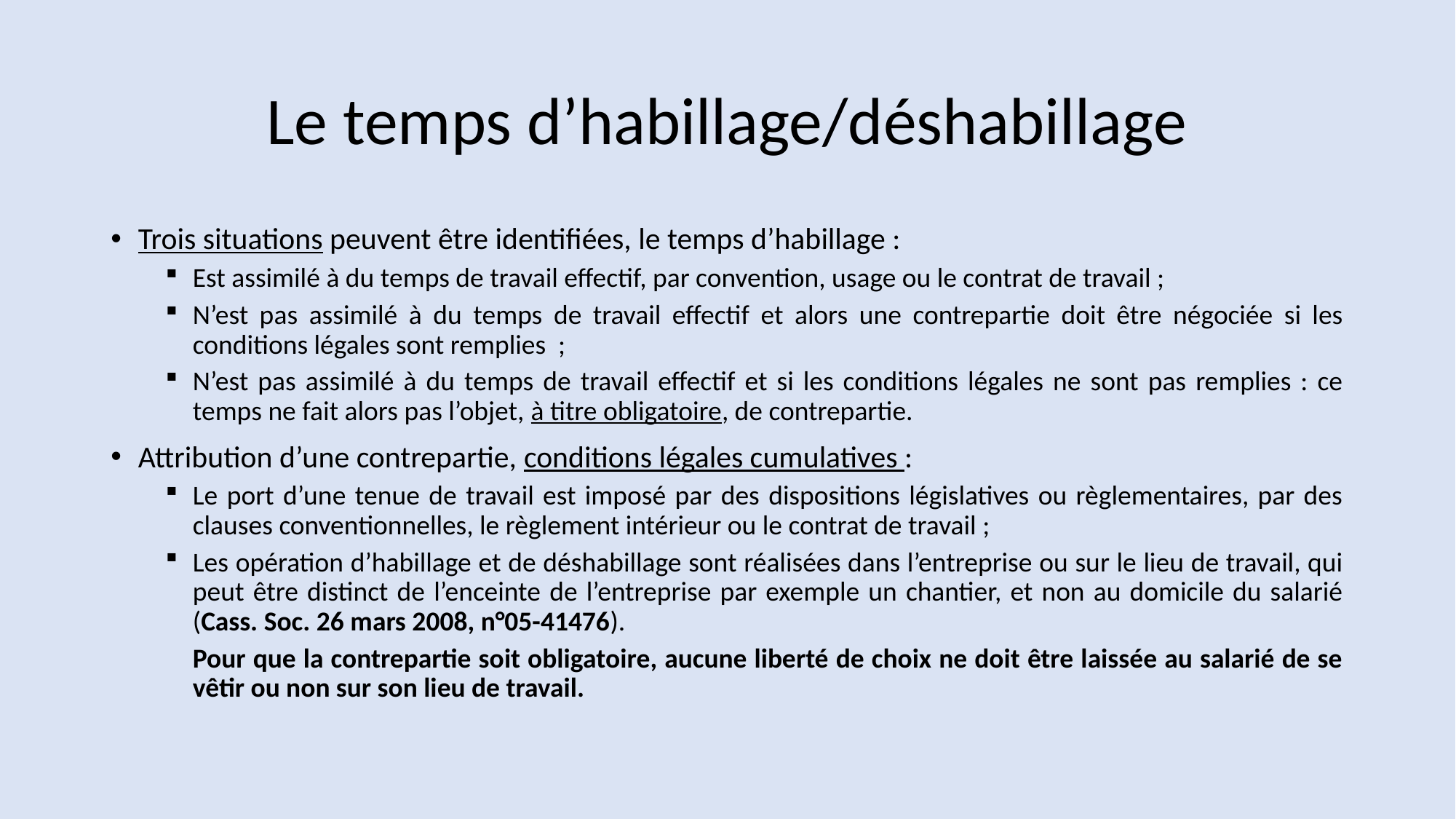

# Le temps d’habillage/déshabillage
Trois situations peuvent être identifiées, le temps d’habillage :
Est assimilé à du temps de travail effectif, par convention, usage ou le contrat de travail ;
N’est pas assimilé à du temps de travail effectif et alors une contrepartie doit être négociée si les conditions légales sont remplies  ;
N’est pas assimilé à du temps de travail effectif et si les conditions légales ne sont pas remplies : ce temps ne fait alors pas l’objet, à titre obligatoire, de contrepartie.
Attribution d’une contrepartie, conditions légales cumulatives :
Le port d’une tenue de travail est imposé par des dispositions législatives ou règlementaires, par des clauses conventionnelles, le règlement intérieur ou le contrat de travail ;
Les opération d’habillage et de déshabillage sont réalisées dans l’entreprise ou sur le lieu de travail, qui peut être distinct de l’enceinte de l’entreprise par exemple un chantier, et non au domicile du salarié (Cass. Soc. 26 mars 2008, n°05-41476).
	Pour que la contrepartie soit obligatoire, aucune liberté de choix ne doit être laissée au salarié de se vêtir ou non sur son lieu de travail.